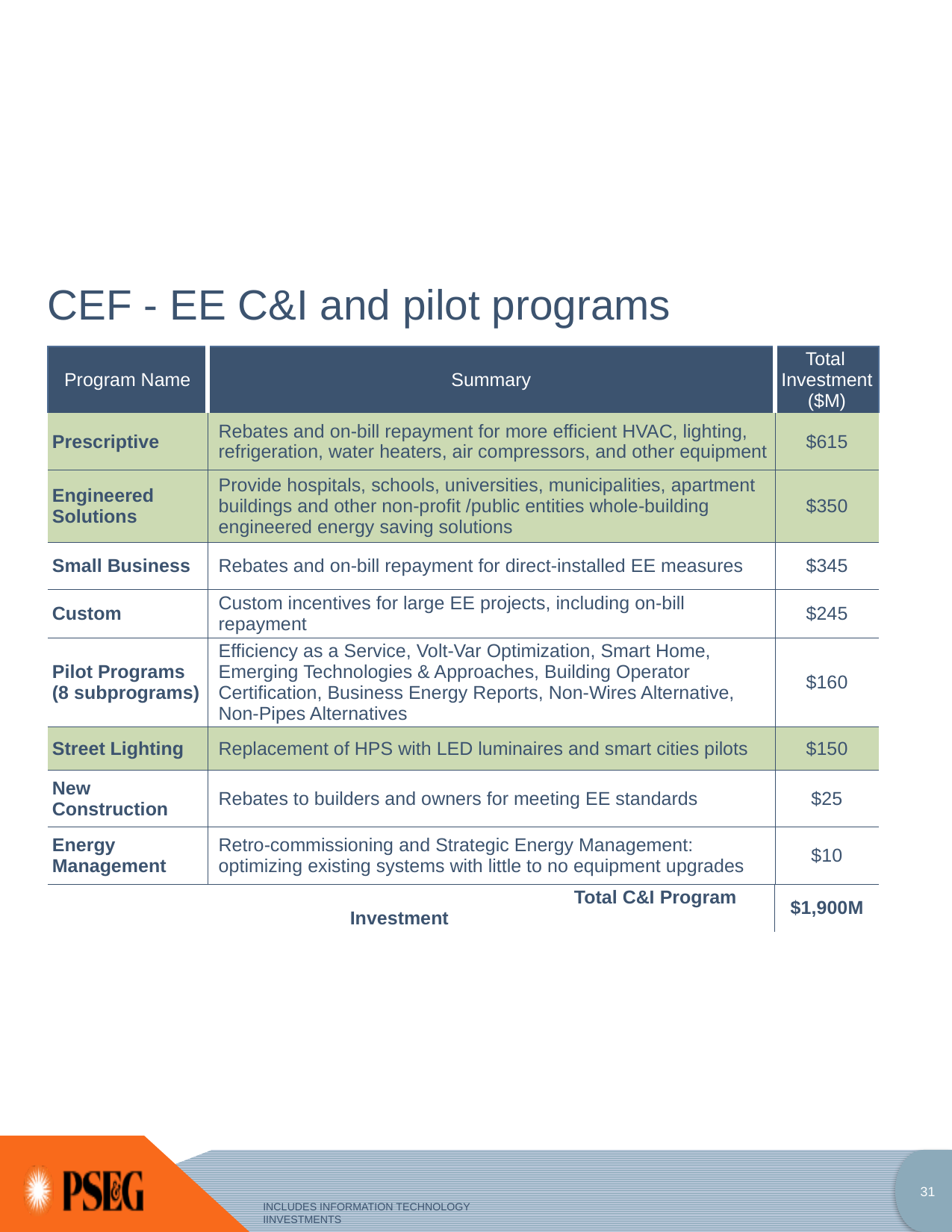

# CEF - EE C&I and pilot programs
| Program Name | Summary | Total Investment ($M) |
| --- | --- | --- |
| Prescriptive | Rebates and on-bill repayment for more efficient HVAC, lighting, refrigeration, water heaters, air compressors, and other equipment | $615 |
| Engineered Solutions | Provide hospitals, schools, universities, municipalities, apartment buildings and other non-profit /public entities whole-building engineered energy saving solutions | $350 |
| Small Business | Rebates and on-bill repayment for direct-installed EE measures | $345 |
| Custom | Custom incentives for large EE projects, including on-bill repayment | $245 |
| Pilot Programs (8 subprograms) | Efficiency as a Service, Volt-Var Optimization, Smart Home, Emerging Technologies & Approaches, Building Operator Certification, Business Energy Reports, Non-Wires Alternative, Non-Pipes Alternatives | $160 |
| Street Lighting | Replacement of HPS with LED luminaires and smart cities pilots | $150 |
| New Construction | Rebates to builders and owners for meeting EE standards | $25 |
| Energy Management | Retro-commissioning and Strategic Energy Management: optimizing existing systems with little to no equipment upgrades | $10 |
| Total C&I Program Investment |  | $1,900M |
INCLUDES INFORMATION TECHNOLOGY IINVESTMENTS